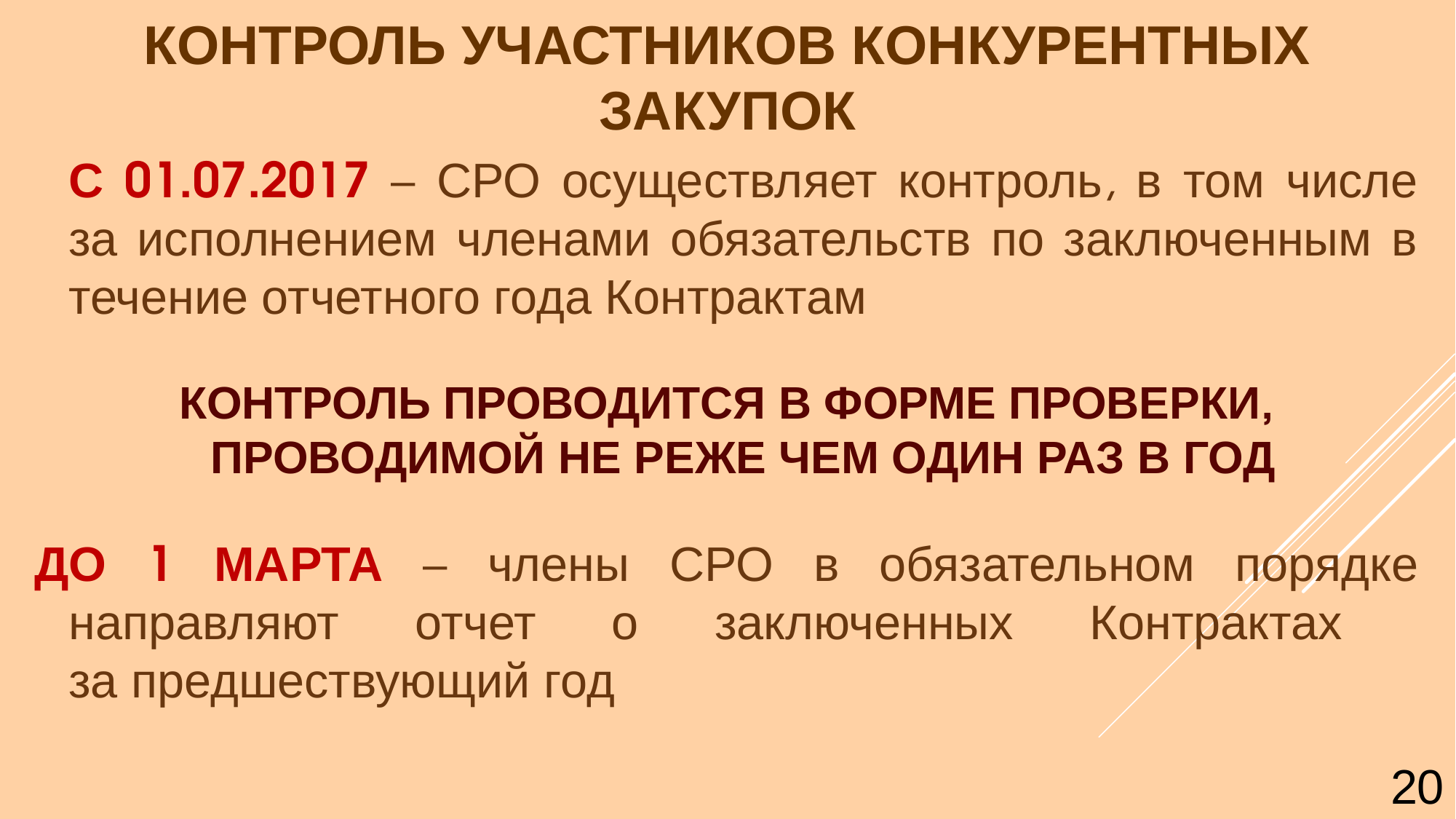

# Контроль участников конкурентных закупок
	С 01.07.2017 – СРО осуществляет контроль, в том числе за исполнением членами обязательств по заключенным в течение отчетного года Контрактам

КОНТРОЛЬ ПРОВОДИТСЯ В ФОРМЕ ПРОВЕРКИ, ПРОВОДИМОЙ НЕ РЕЖЕ ЧЕМ ОДИН РАЗ В ГОД

до 1 марта – члены СРО в обязательном порядке направляют отчет о заключенных Контрактах
за предшествующий год

20